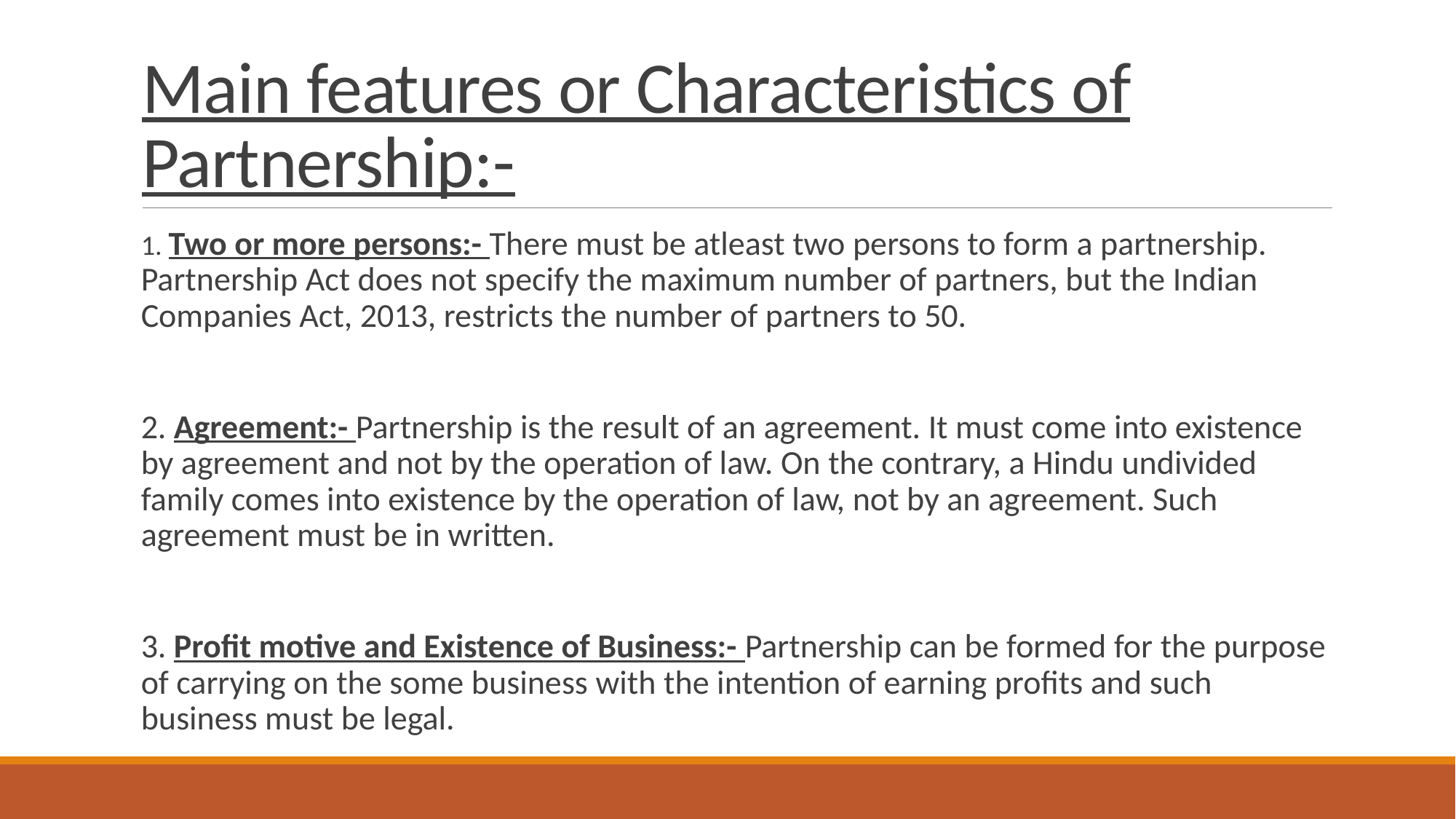

# Main features or Characteristics of Partnership:-
1. Two or more persons:- There must be atleast two persons to form a partnership. Partnership Act does not specify the maximum number of partners, but the Indian Companies Act, 2013, restricts the number of partners to 50.

2. Agreement:- Partnership is the result of an agreement. It must come into existence by agreement and not by the operation of law. On the contrary, a Hindu undivided family comes into existence by the operation of law, not by an agreement. Such agreement must be in written.

3. Profit motive and Existence of Business:- Partnership can be formed for the purpose of carrying on the some business with the intention of earning profits and such business must be legal.